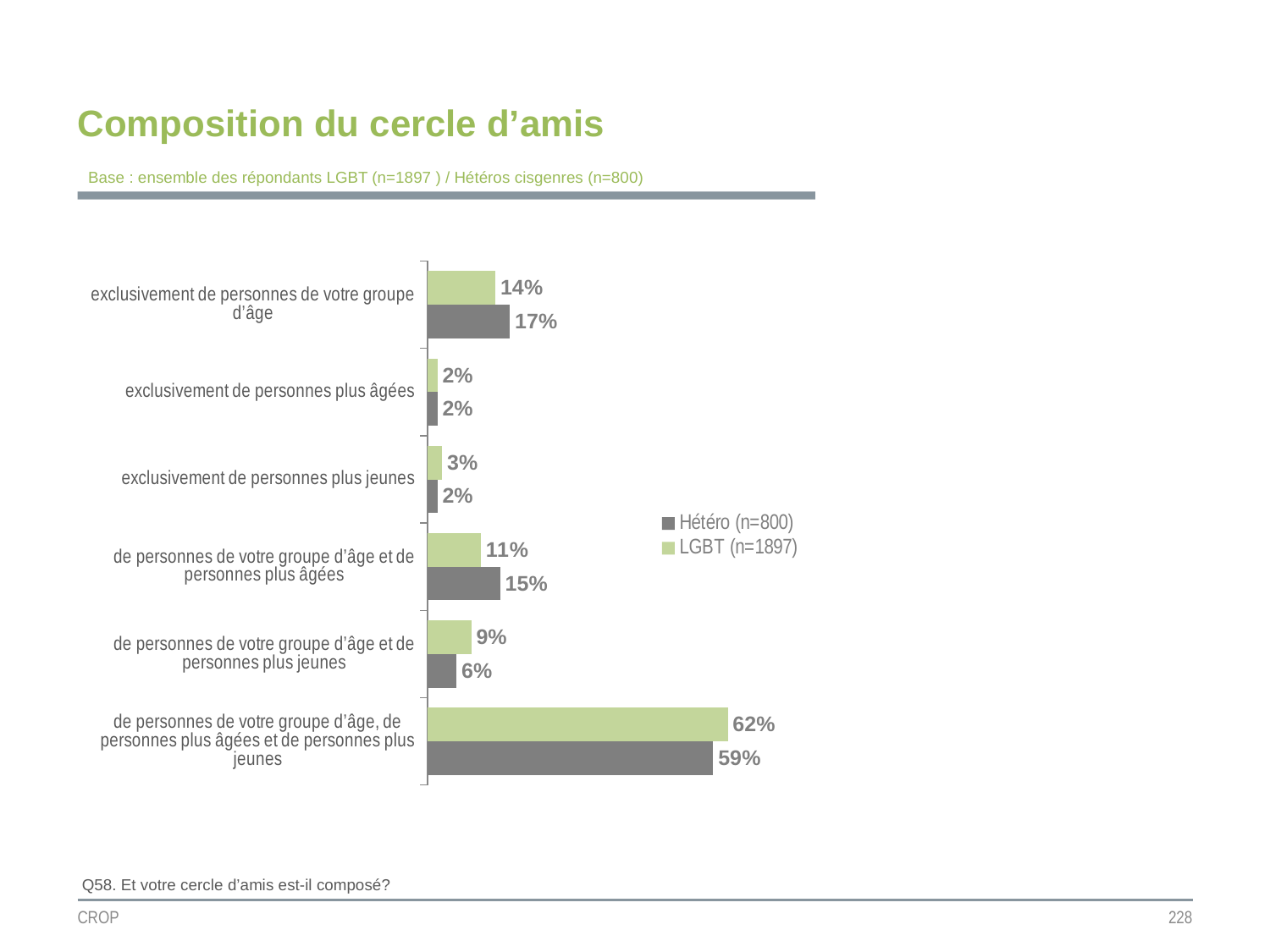

Composition du cercle d’amis
Base : ensemble des répondants LGBT (n=1897 ) / Hétéros cisgenres (n=800)

### Chart

| Category | LGBT (n=1897) | Hétéro (n=800) |
|---|---|---|
| exclusivement de personnes de votre groupe d’âge | 0.14 | 0.17 |
| exclusivement de personnes plus âgées | 0.02 | 0.02 |
| exclusivement de personnes plus jeunes | 0.03 | 0.02 |
| de personnes de votre groupe d’âge et de personnes plus âgées | 0.11 | 0.15 |
| de personnes de votre groupe d’âge et de personnes plus jeunes | 0.09 | 0.06 |
| de personnes de votre groupe d’âge, de personnes plus âgées et de personnes plus jeunes | 0.62 | 0.59 |
Q58. Et votre cercle d’amis est-il composé?
CROP
228